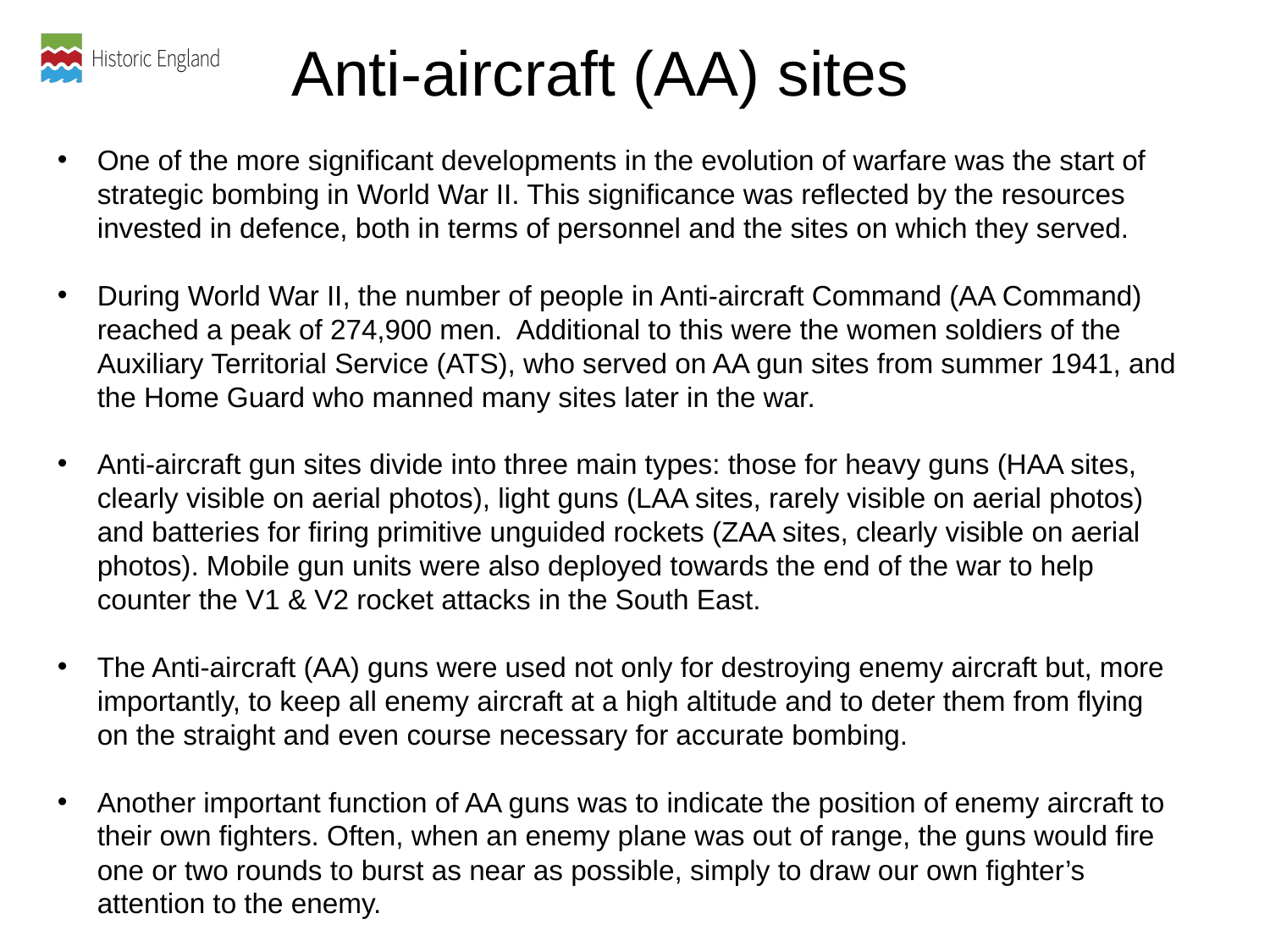

Anti-aircraft (AA) sites
One of the more significant developments in the evolution of warfare was the start of strategic bombing in World War II. This significance was reflected by the resources invested in defence, both in terms of personnel and the sites on which they served.

During World War II, the number of people in Anti-aircraft Command (AA Command) reached a peak of 274,900 men.  Additional to this were the women soldiers of the Auxiliary Territorial Service (ATS), who served on AA gun sites from summer 1941, and the Home Guard who manned many sites later in the war.

Anti-aircraft gun sites divide into three main types: those for heavy guns (HAA sites, clearly visible on aerial photos), light guns (LAA sites, rarely visible on aerial photos) and batteries for firing primitive unguided rockets (ZAA sites, clearly visible on aerial photos). Mobile gun units were also deployed towards the end of the war to help counter the V1 & V2 rocket attacks in the South East.

The Anti-aircraft (AA) guns were used not only for destroying enemy aircraft but, more importantly, to keep all enemy aircraft at a high altitude and to deter them from flying on the straight and even course necessary for accurate bombing.

Another important function of AA guns was to indicate the position of enemy aircraft to their own fighters. Often, when an enemy plane was out of range, the guns would fire one or two rounds to burst as near as possible, simply to draw our own fighter’s attention to the enemy.